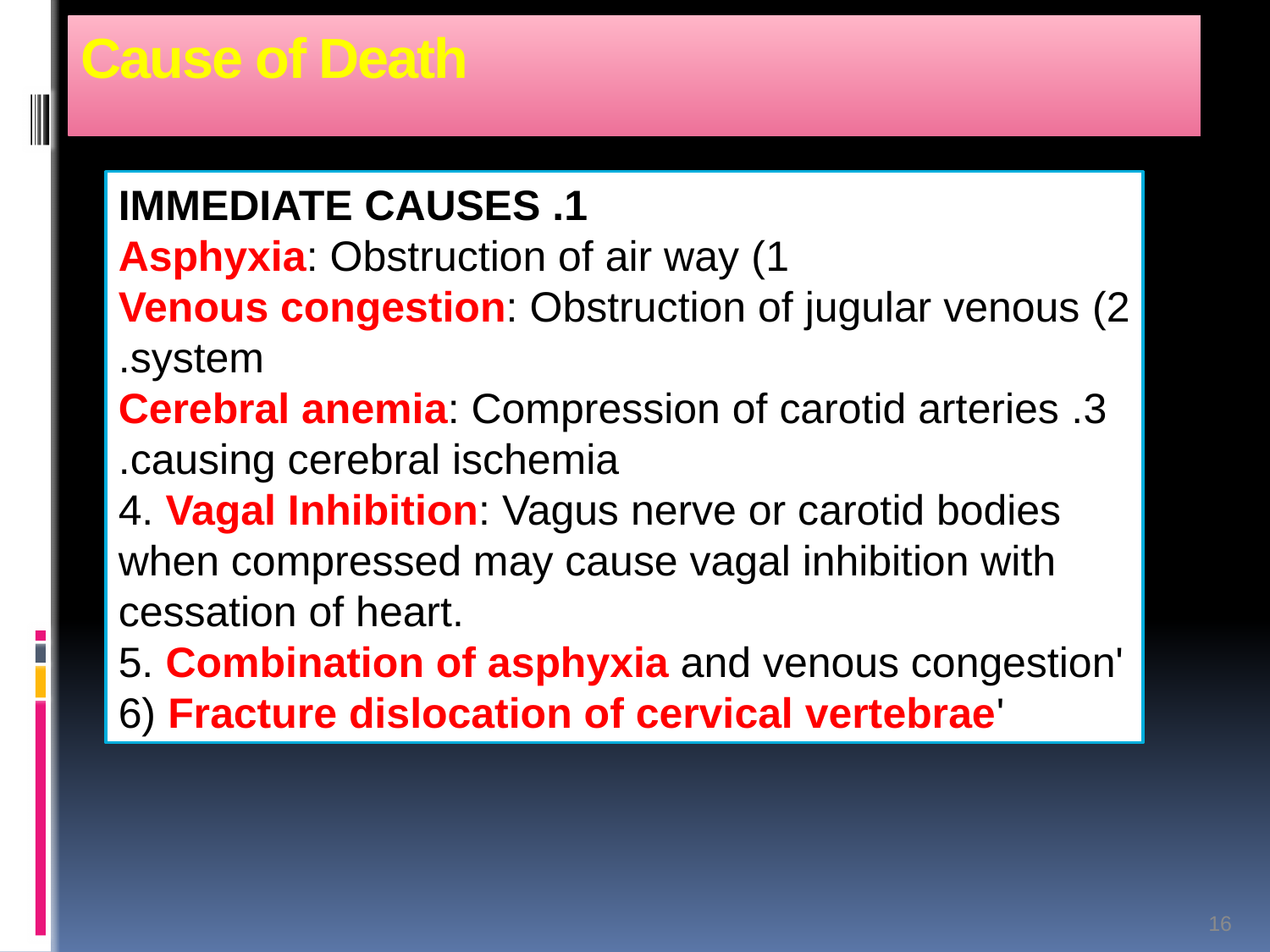

# Cause of Death
1. IMMEDIATE CAUSES
1) Asphyxia: Obstruction of air way
2) Venous congestion: Obstruction of jugular venous
     system.
3. Cerebral anemia: Compression of carotid arteries
causing cerebral ischemia.
4. Vagal Inhibition: Vagus nerve or carotid bodies   when compressed may cause vagal inhibition with cessation of heart.
5. Combination of asphyxia and venous congestion'
6) Fracture dislocation of cervical vertebrae'

16